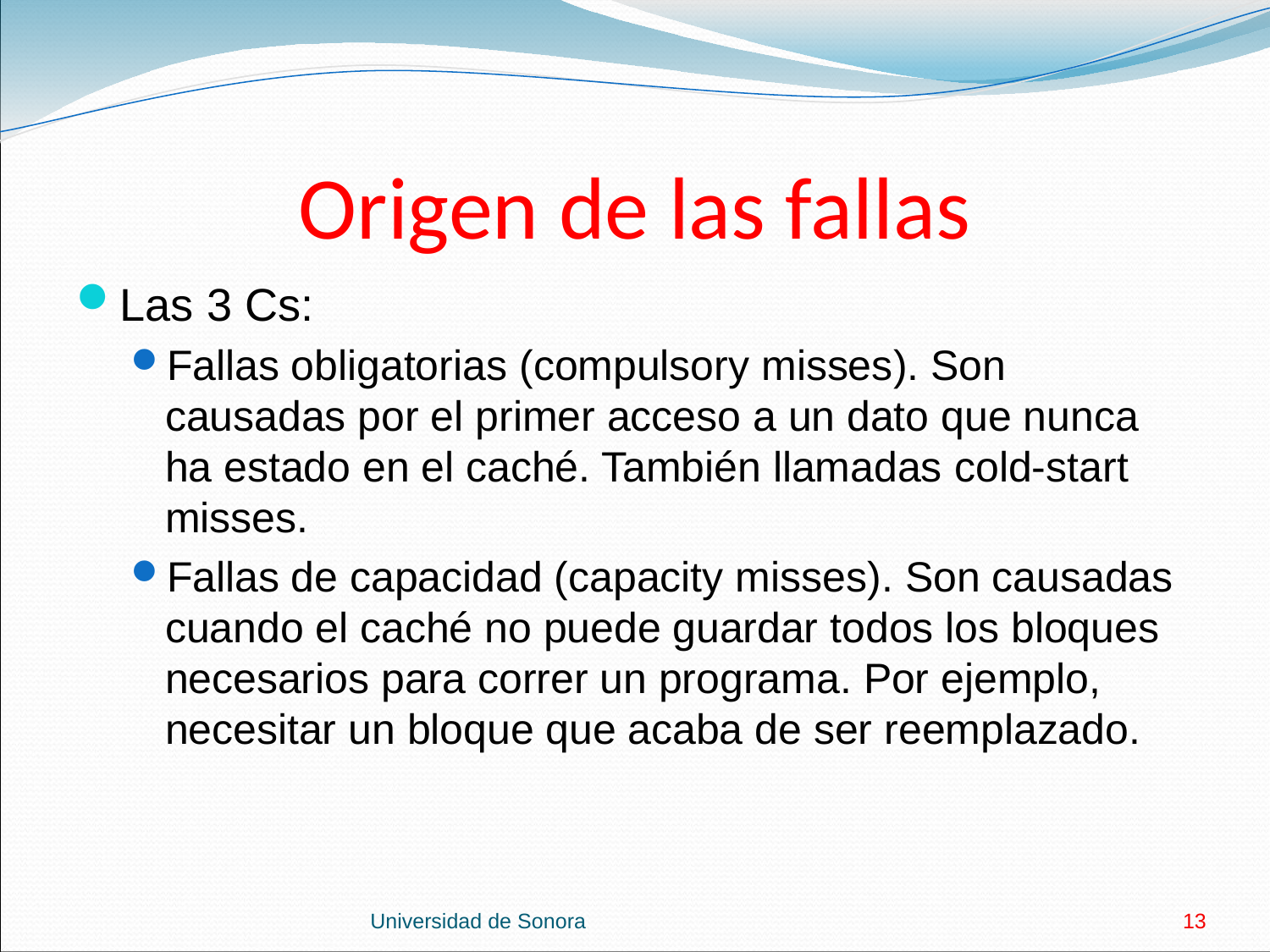

# Origen de las fallas
Las 3 Cs:
Fallas obligatorias (compulsory misses). Son causadas por el primer acceso a un dato que nunca ha estado en el caché. También llamadas cold-start misses.
Fallas de capacidad (capacity misses). Son causadas cuando el caché no puede guardar todos los bloques necesarios para correr un programa. Por ejemplo, necesitar un bloque que acaba de ser reemplazado.
Universidad de Sonora
13